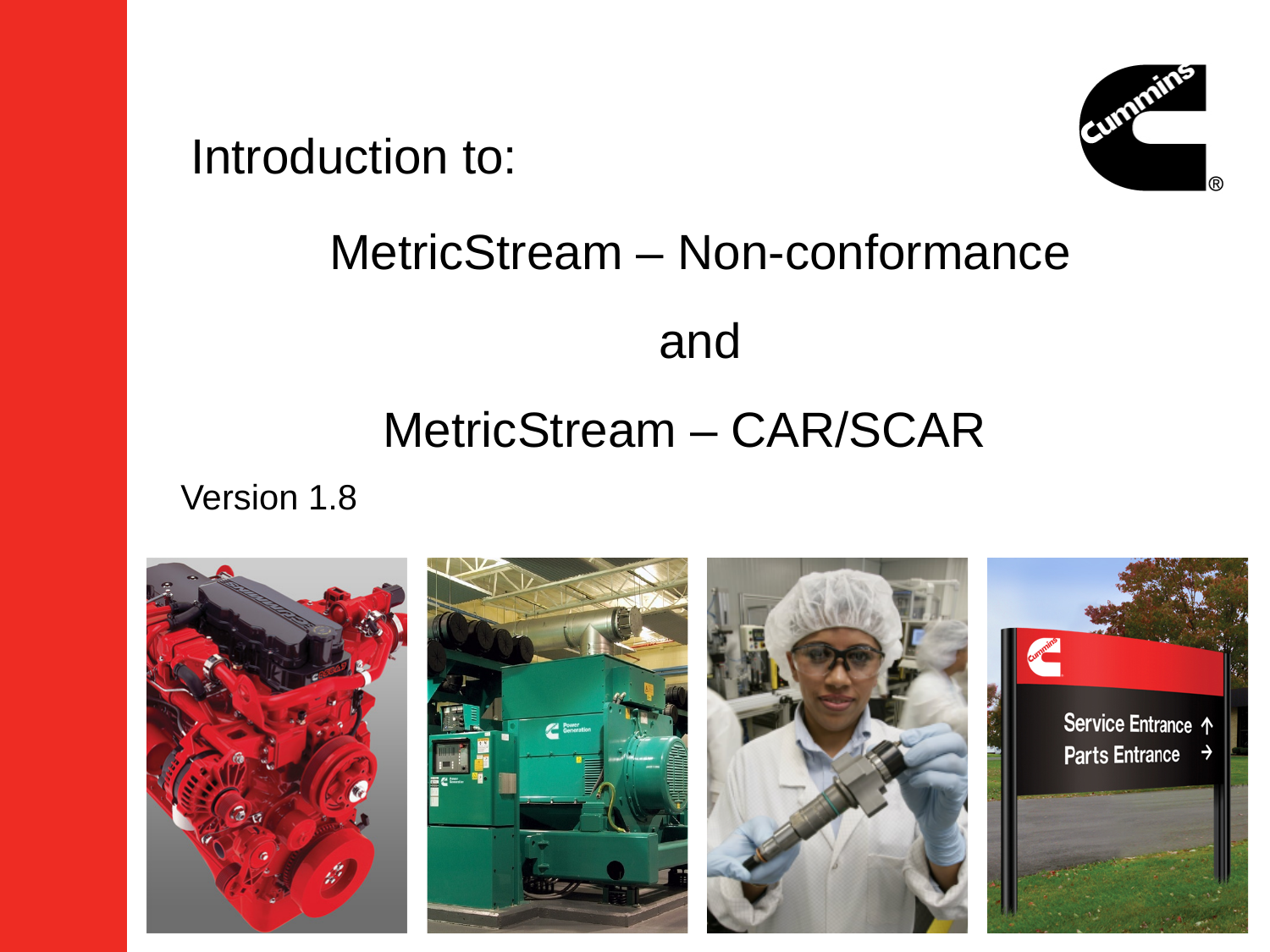

Introduction to:
# MetricStream – Non-conformance and MetricStream – CAR/SCAR
Version 1.8